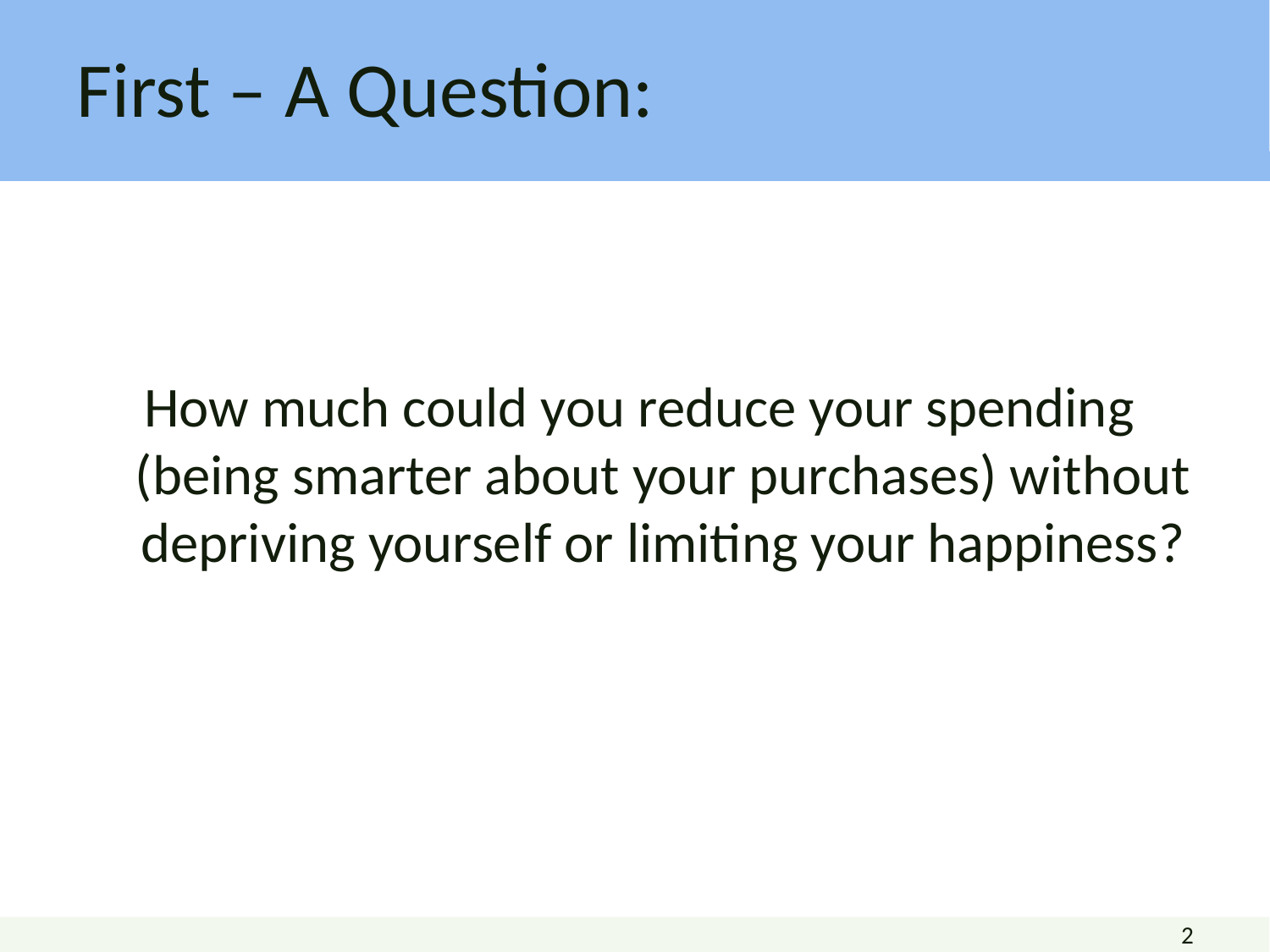

# First – A Question:

How much could you reduce your spending (being smarter about your purchases) without depriving yourself or limiting your happiness?
2